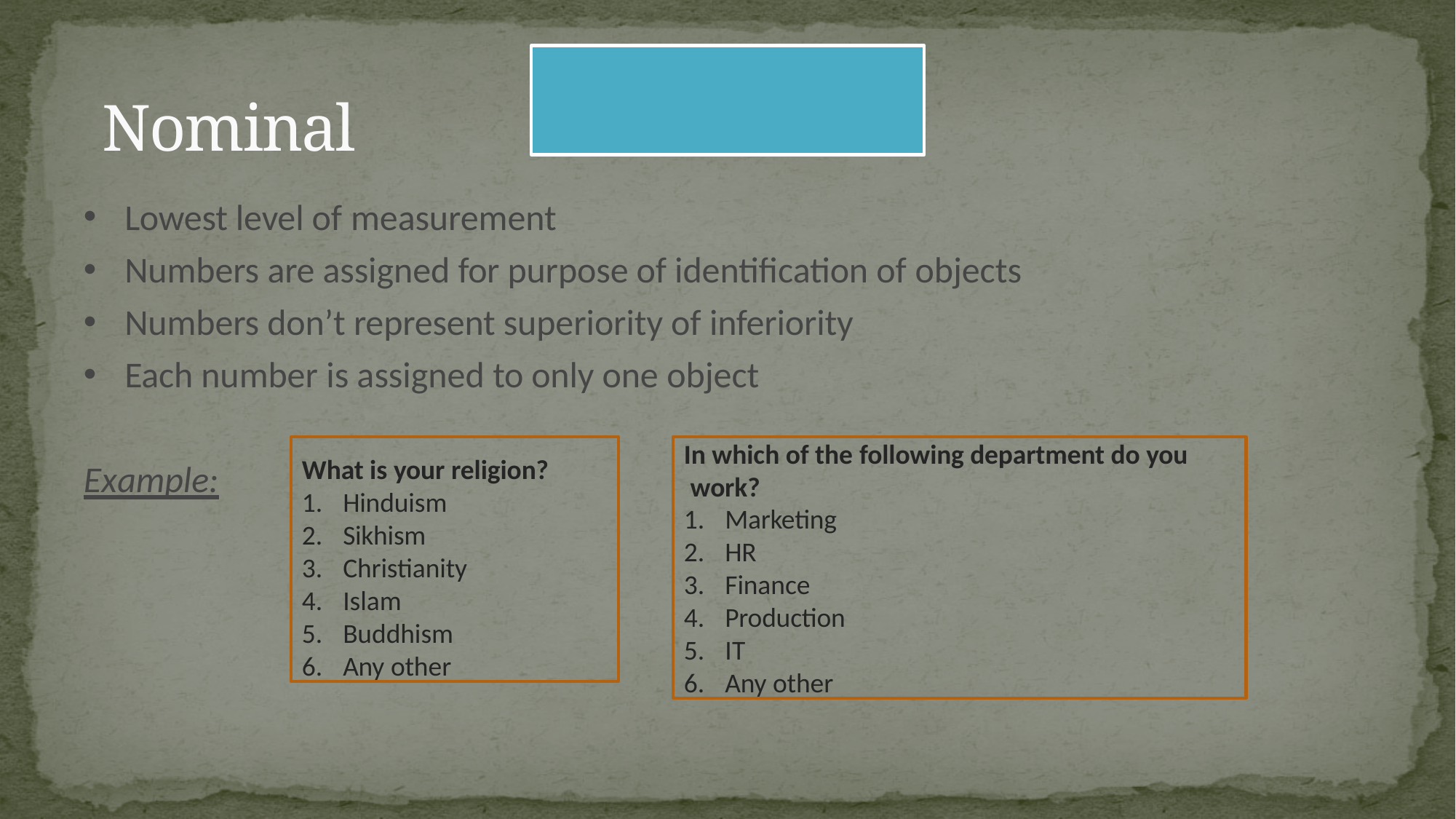

# Nominal

Lowest level of measurement
Numbers are assigned for purpose of identification of objects
Numbers don’t represent superiority of inferiority
Each number is assigned to only one object
What is your religion?
Hinduism
Sikhism
Christianity
Islam
Buddhism
Any other
In which of the following department do you  work?
Marketing
HR
Finance
Production
IT
Any other
Example: